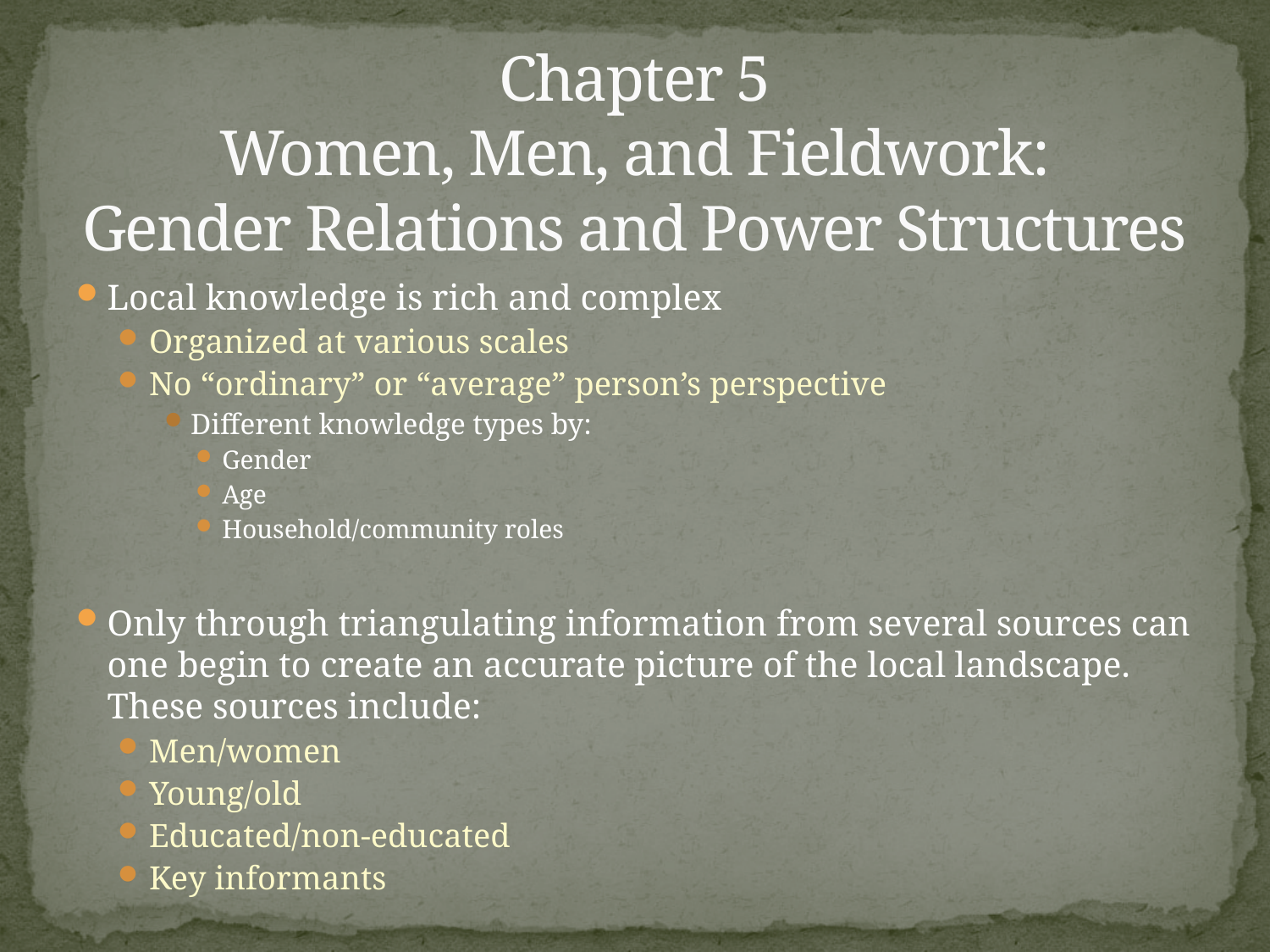

# Chapter 5 Women, Men, and Fieldwork: Gender Relations and Power Structures
Local knowledge is rich and complex
Organized at various scales
No “ordinary” or “average” person’s perspective
Different knowledge types by:
Gender
Age
Household/community roles

Only through triangulating information from several sources can one begin to create an accurate picture of the local landscape. These sources include:
Men/women
Young/old
Educated/non-educated
Key informants